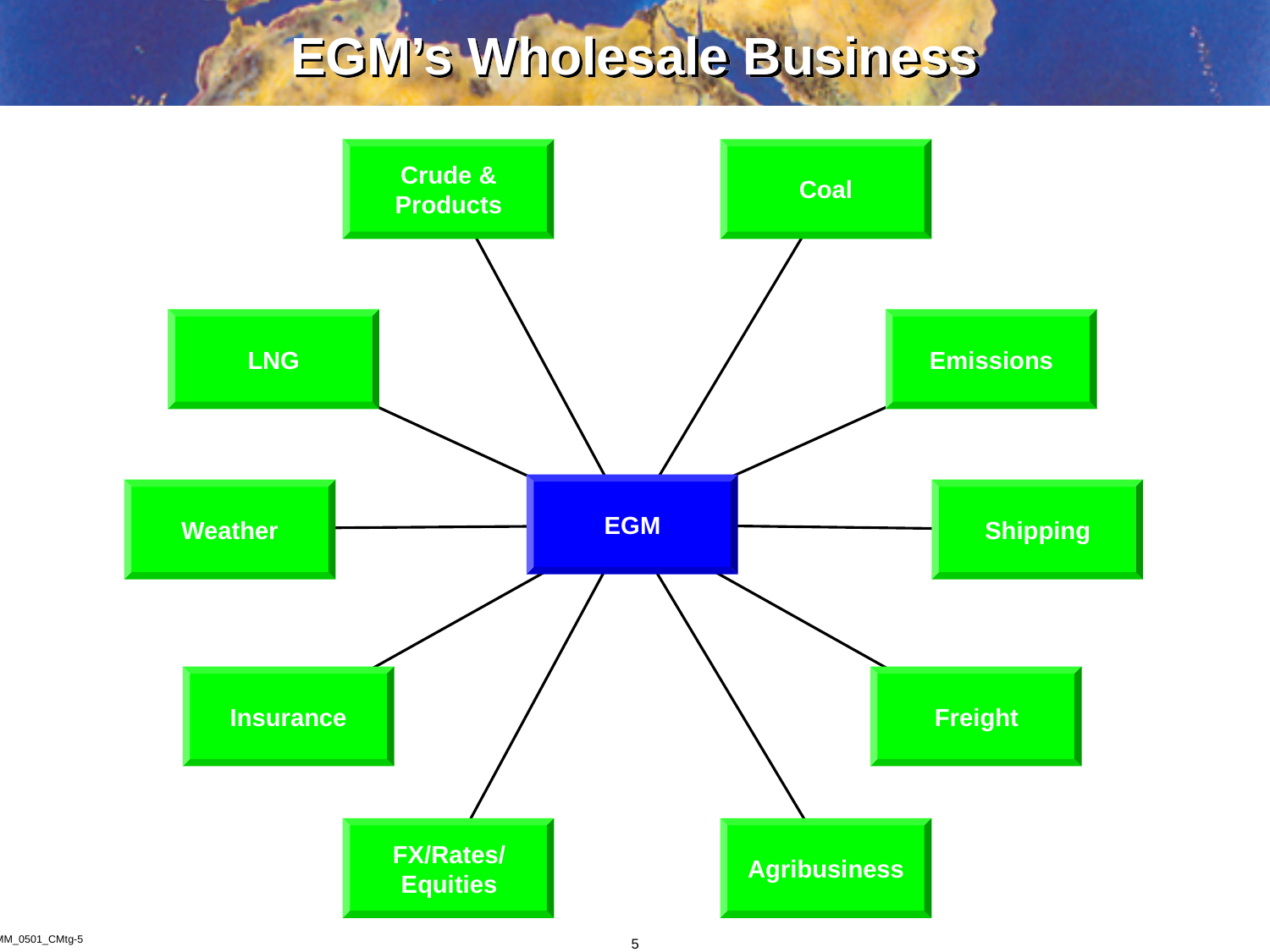

5
# EGM’s Wholesale Business

Crude &
Products

Coal

LNG

Emissions

Weather

Shipping
EGM

Insurance

Freight

FX/Rates/
Equities

Agribusiness